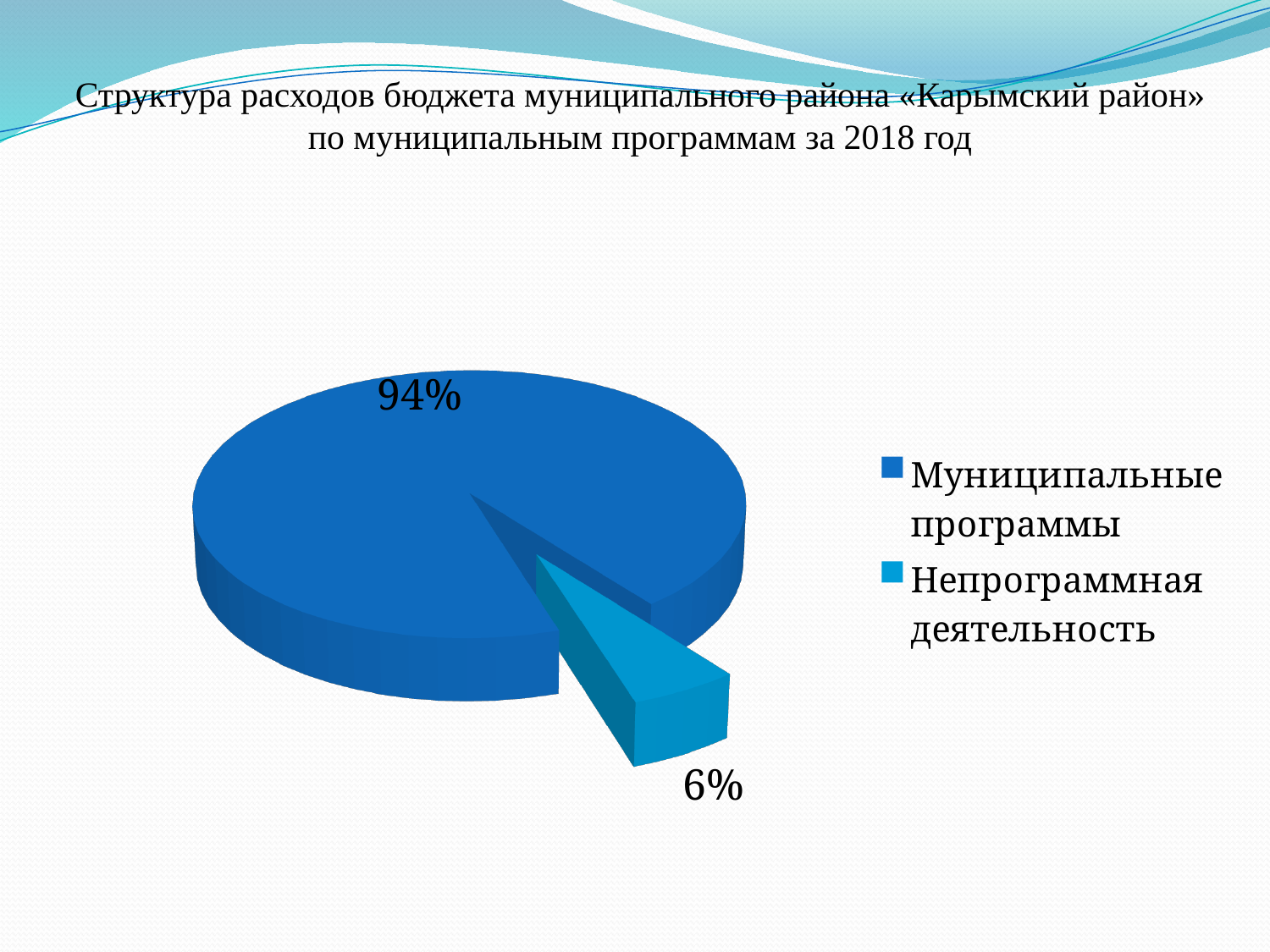

# Структура расходов бюджета муниципального района «Карымский район» по муниципальным программам за 2018 год

[unsupported chart]